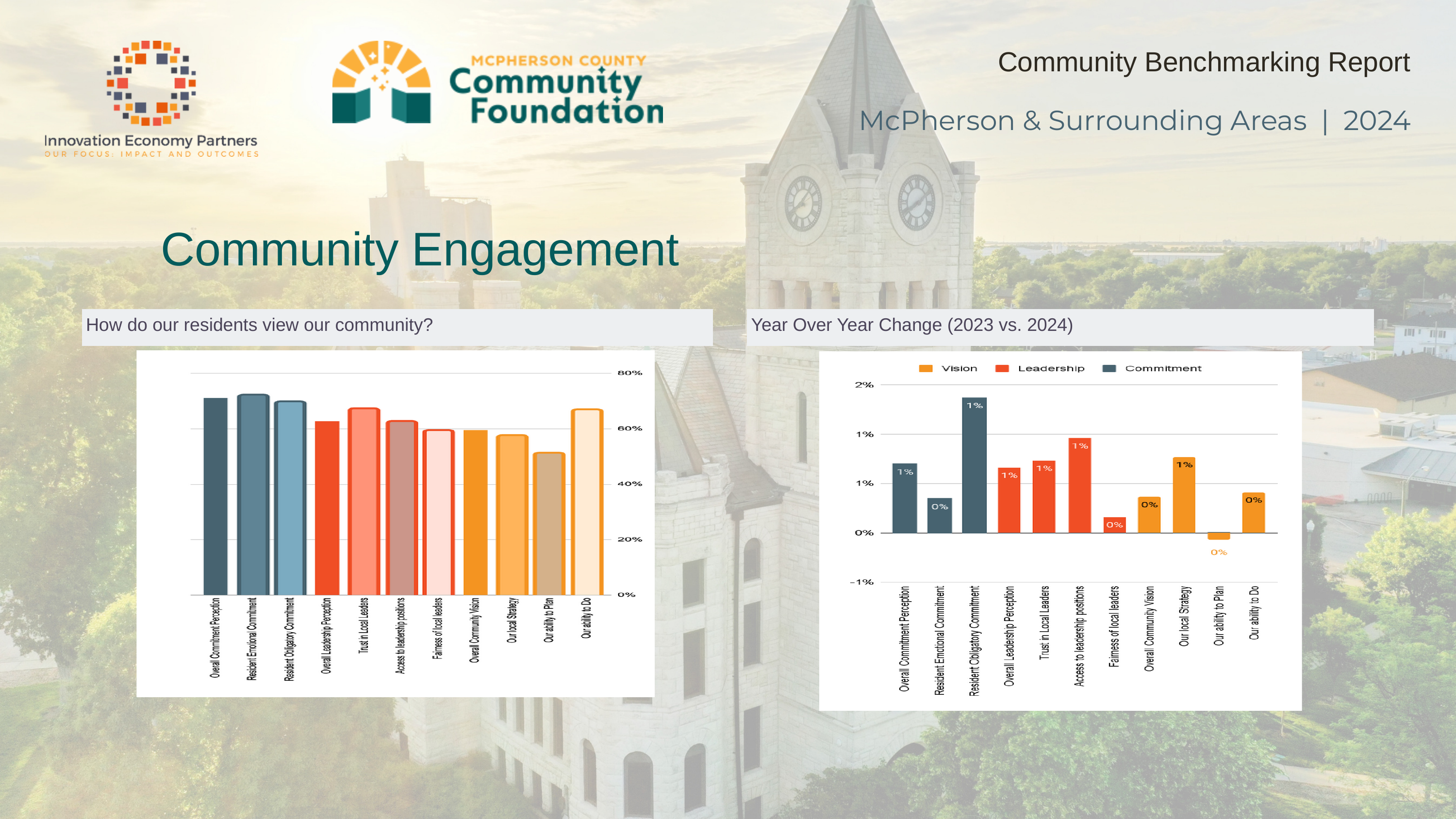

Community Benchmarking Report

McPherson & Surrounding Areas  |  2024
Community Engagement

How do our residents view our community?

Year Over Year Change (2023 vs. 2024)